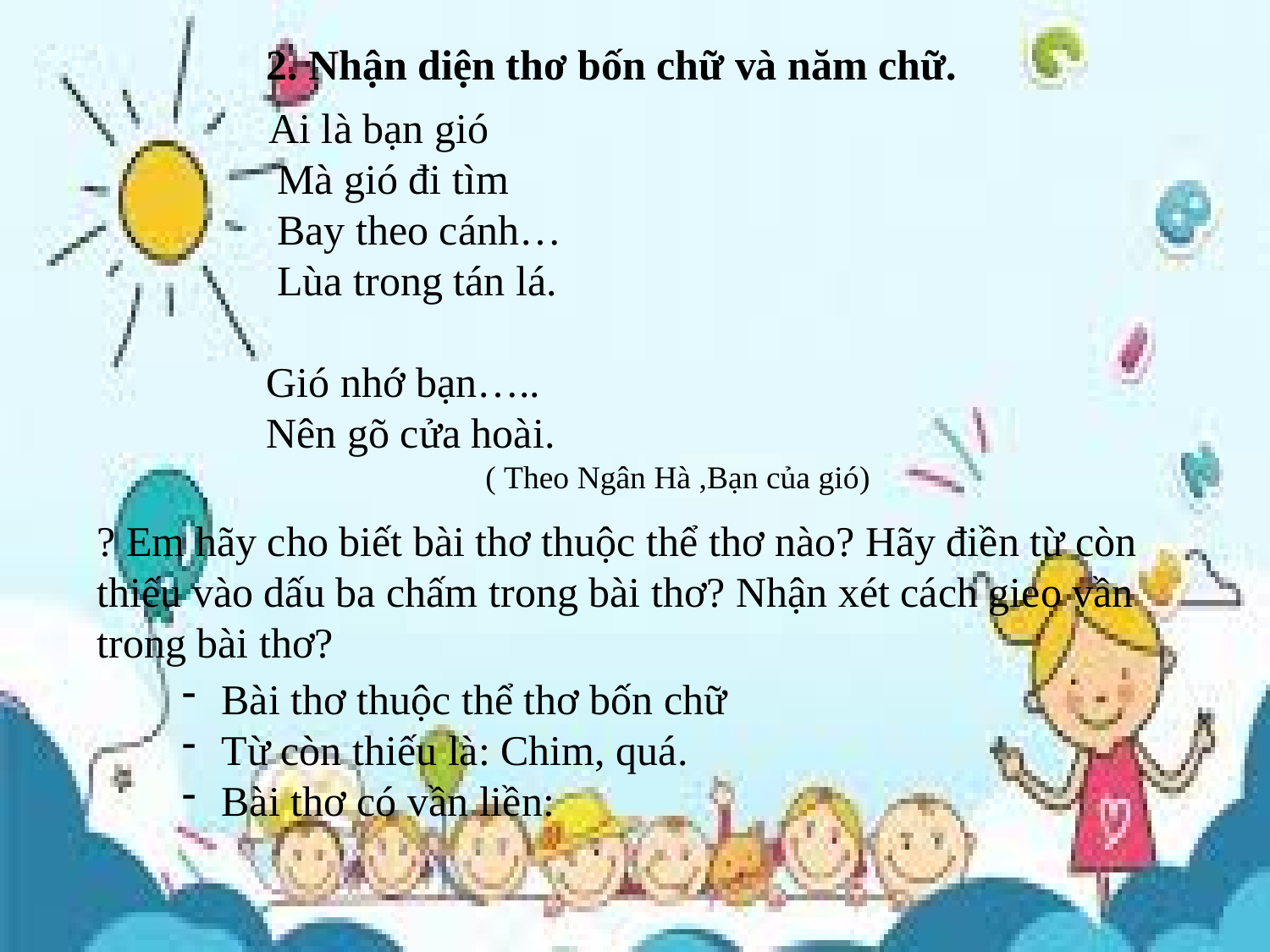

2. Nhận diện thơ bốn chữ và năm chữ.
                  Ai là bạn gió
             Mà gió đi tìm
             Bay theo cánh…
             Lùa trong tán lá.

            Gió nhớ bạn…..
            Nên gõ cửa hoài.
                                           ( Theo Ngân Hà ,Bạn của gió)
? Em hãy cho biết bài thơ thuộc thể thơ nào? Hãy điền từ còn thiếu vào dấu ba chấm trong bài thơ? Nhận xét cách gieo vần trong bài thơ?
Bài thơ thuộc thể thơ bốn chữ
Từ còn thiếu là: Chim, quá.
Bài thơ có vần liền: